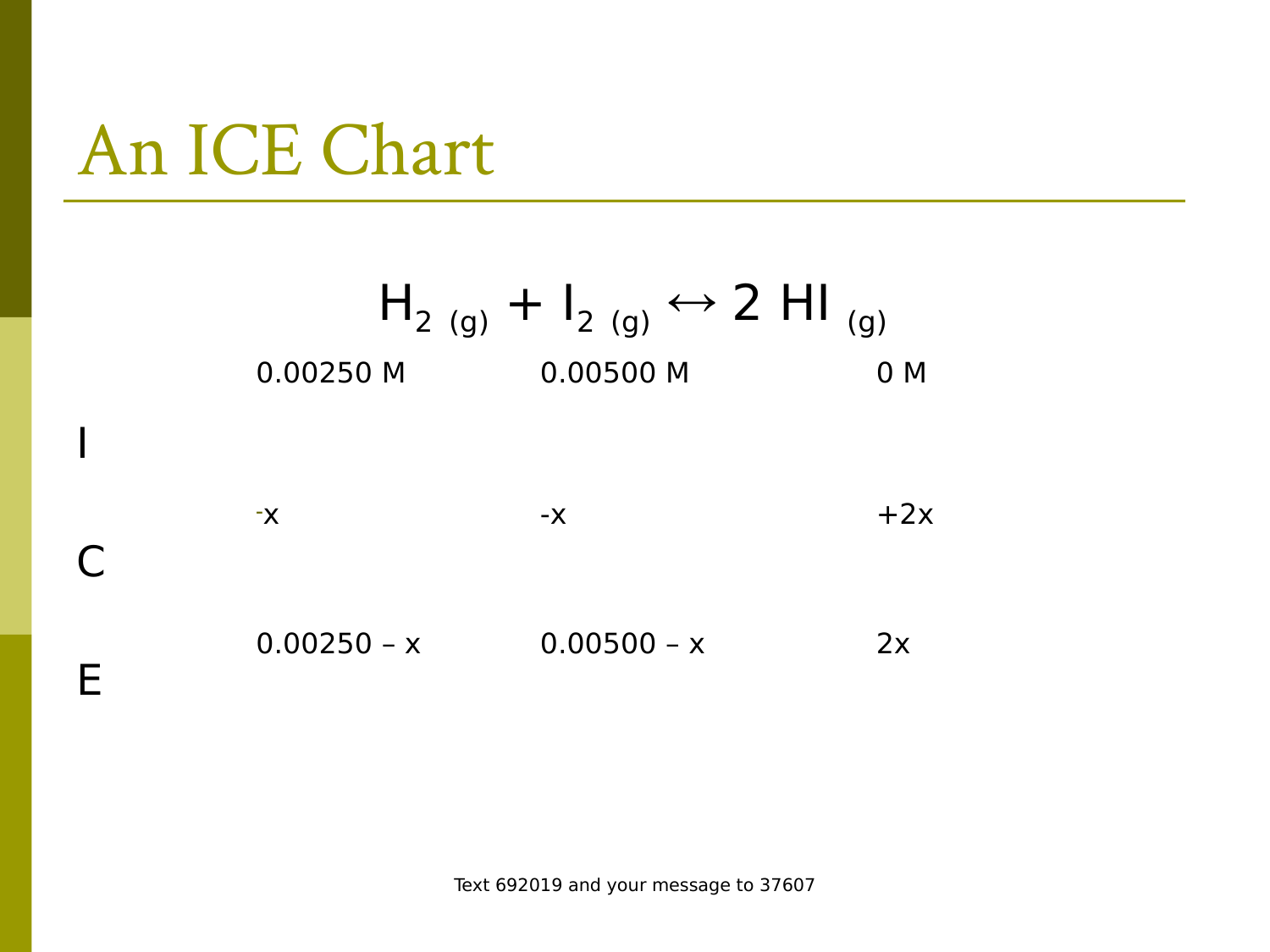

# An ICE Chart
			H2 (g) + I2 (g) ↔ 2 HI (g)

I

C

E
| 0.00250 M |  |  | 0.00500 M |  | 0 M |
| --- | --- | --- | --- | --- | --- |
| x |  |  | -x |  | +2x |
| 0.00250 – x |  |  | 0.00500 – x |  | 2x |
Text 692019 and your message to 37607